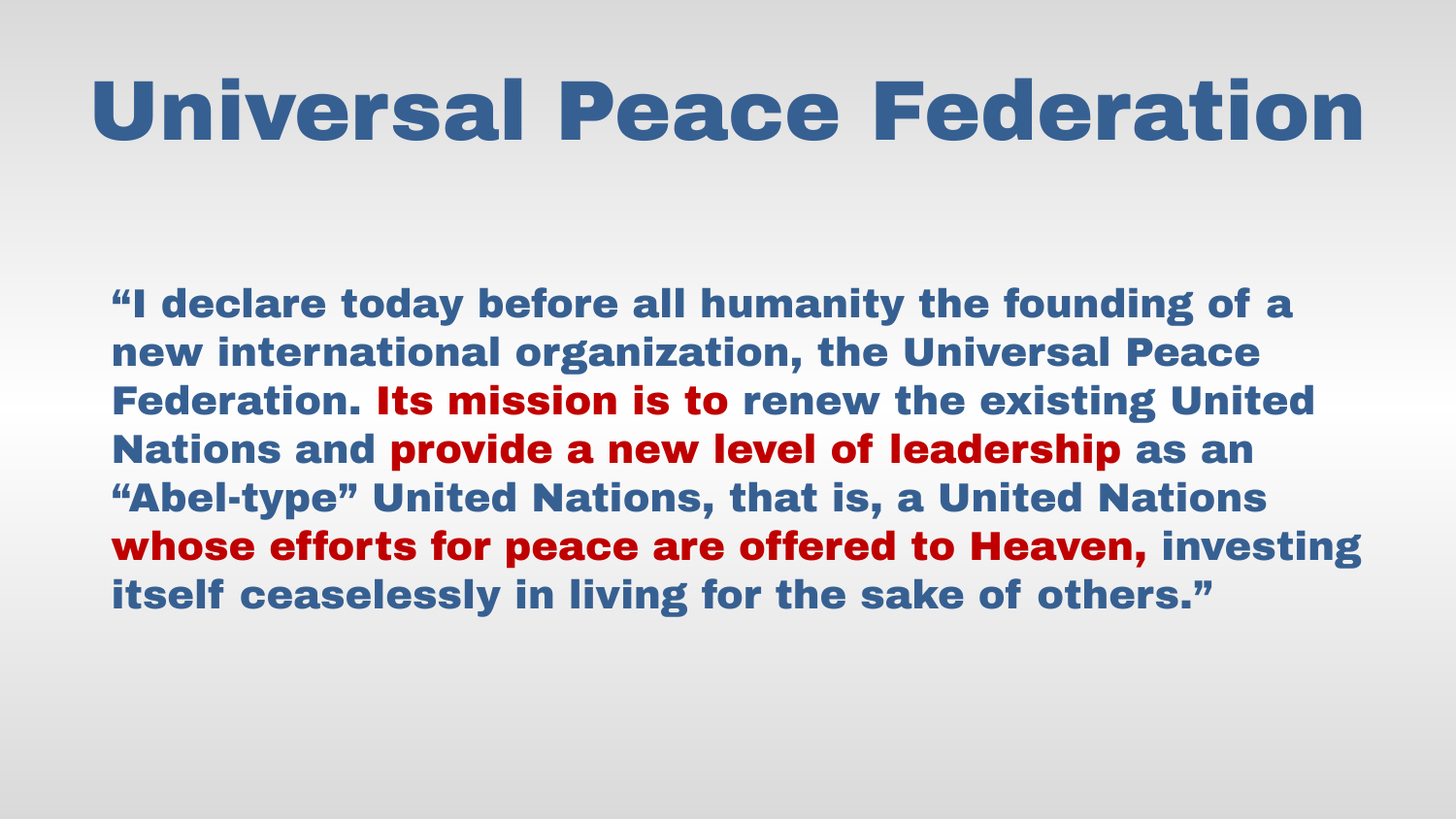

Universal Peace Federation

“I declare today before all humanity the founding of a new international organization, the Universal Peace Federation. Its mission is to renew the existing United Nations and provide a new level of leadership as an “Abel-type” United Nations, that is, a United Nations whose efforts for peace are offered to Heaven, investing itself ceaselessly in living for the sake of others.”